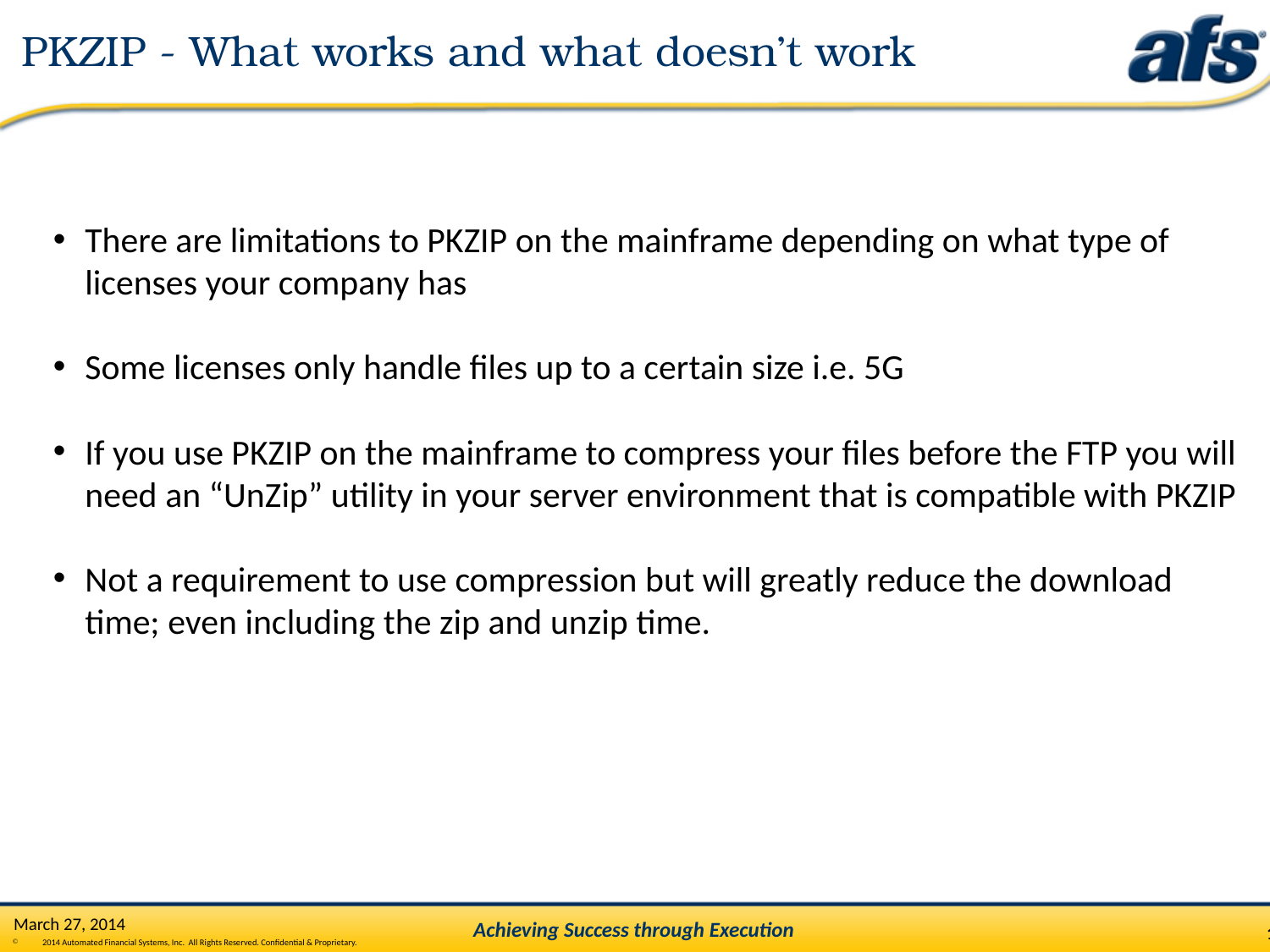

# PKZIP - What works and what doesn’t work

There are limitations to PKZIP on the mainframe depending on what type of licenses your company has

Some licenses only handle files up to a certain size i.e. 5G

If you use PKZIP on the mainframe to compress your files before the FTP you will need an “UnZip” utility in your server environment that is compatible with PKZIP

Not a requirement to use compression but will greatly reduce the download time; even including the zip and unzip time.